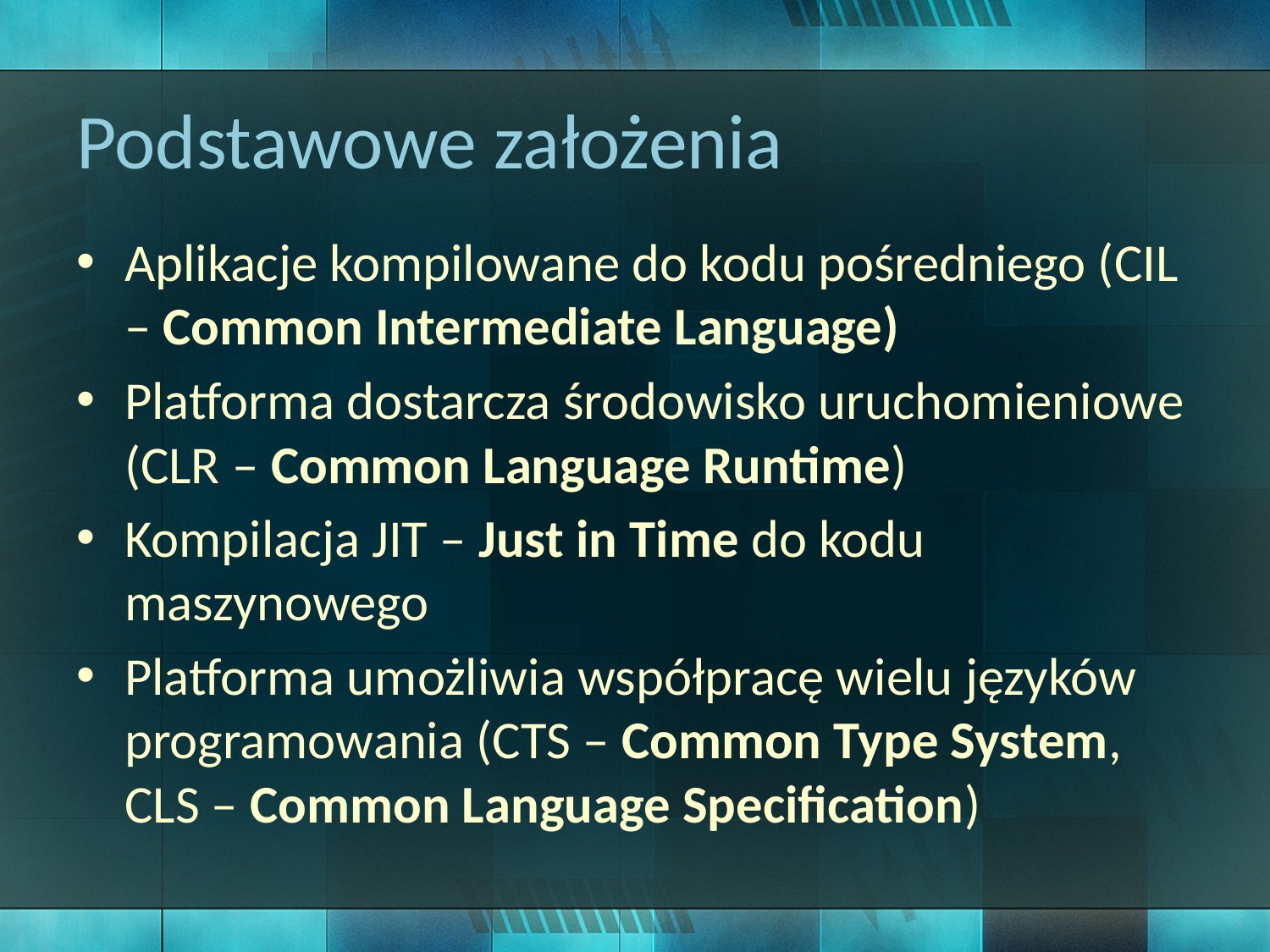

# Podstawowe założenia
Aplikacje kompilowane do kodu pośredniego (CIL – Common Intermediate Language)
Platforma dostarcza środowisko uruchomieniowe (CLR – Common Language Runtime)
Kompilacja JIT – Just in Time do kodu maszynowego
Platforma umożliwia współpracę wielu języków programowania (CTS – Common Type System, CLS – Common Language Specification)